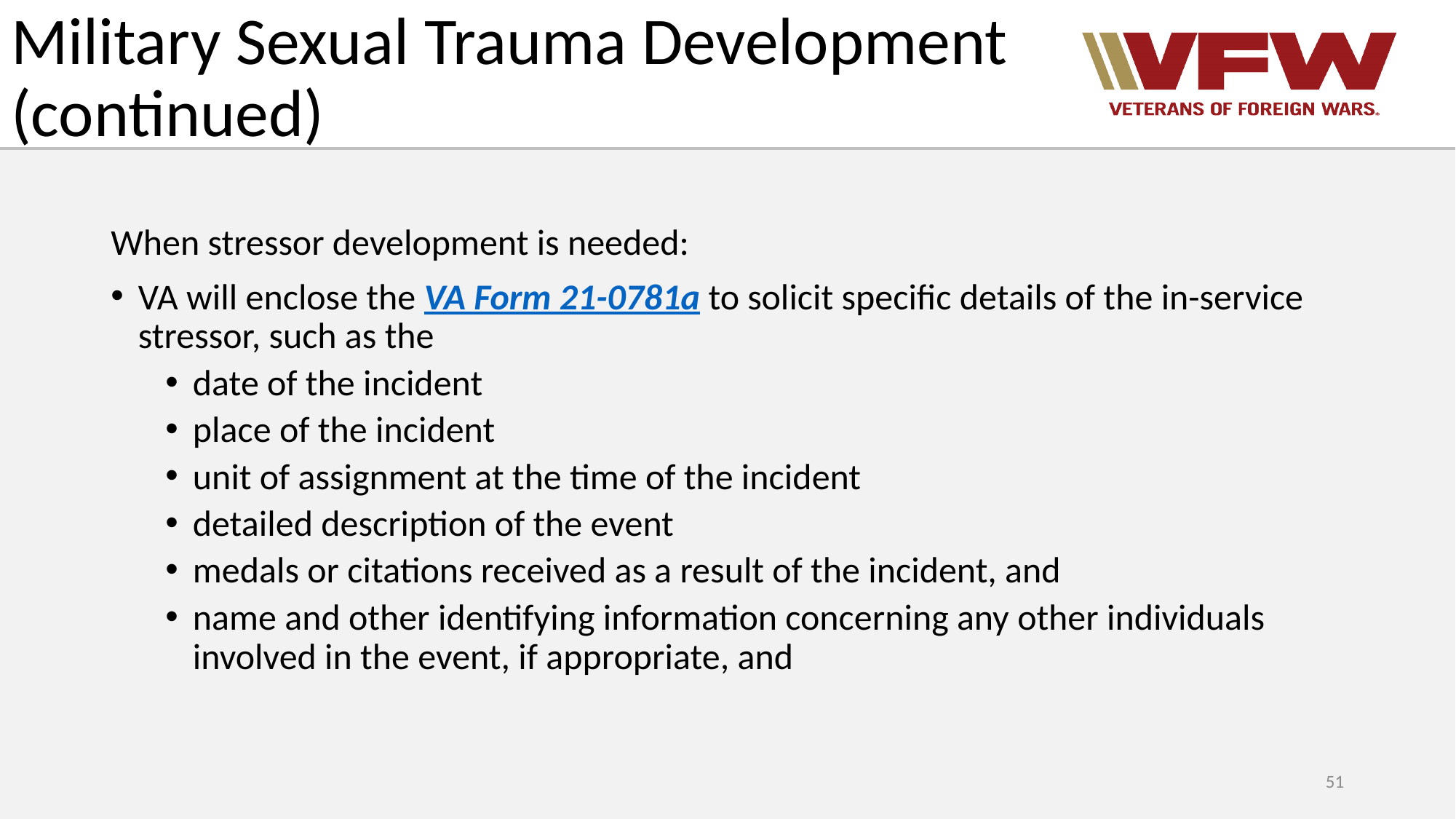

# Military Sexual Trauma Development (continued)
When stressor development is needed:
VA will enclose the VA Form 21-0781a to solicit specific details of the in-service stressor, such as the
date of the incident
place of the incident
unit of assignment at the time of the incident
detailed description of the event
medals or citations received as a result of the incident, and
name and other identifying information concerning any other individuals involved in the event, if appropriate, and

51